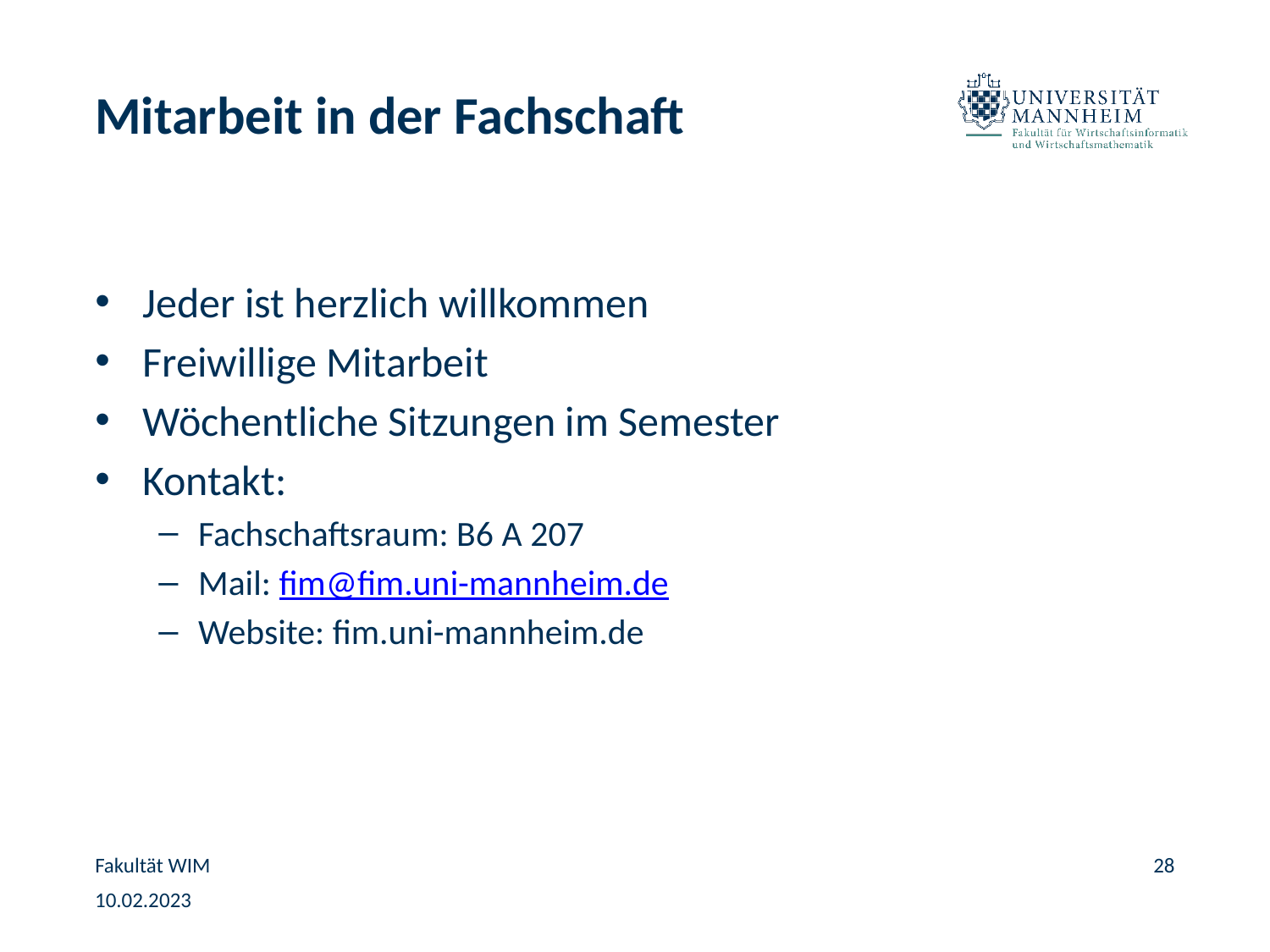

# Mitarbeit in der Fachschaft
Jeder ist herzlich willkommen
Freiwillige Mitarbeit
Wöchentliche Sitzungen im Semester
Kontakt:
Fachschaftsraum: B6 A 207
Mail: fim@fim.uni-mannheim.de
Website: fim.uni-mannheim.de
Fakultät WIM
28
10.02.2023